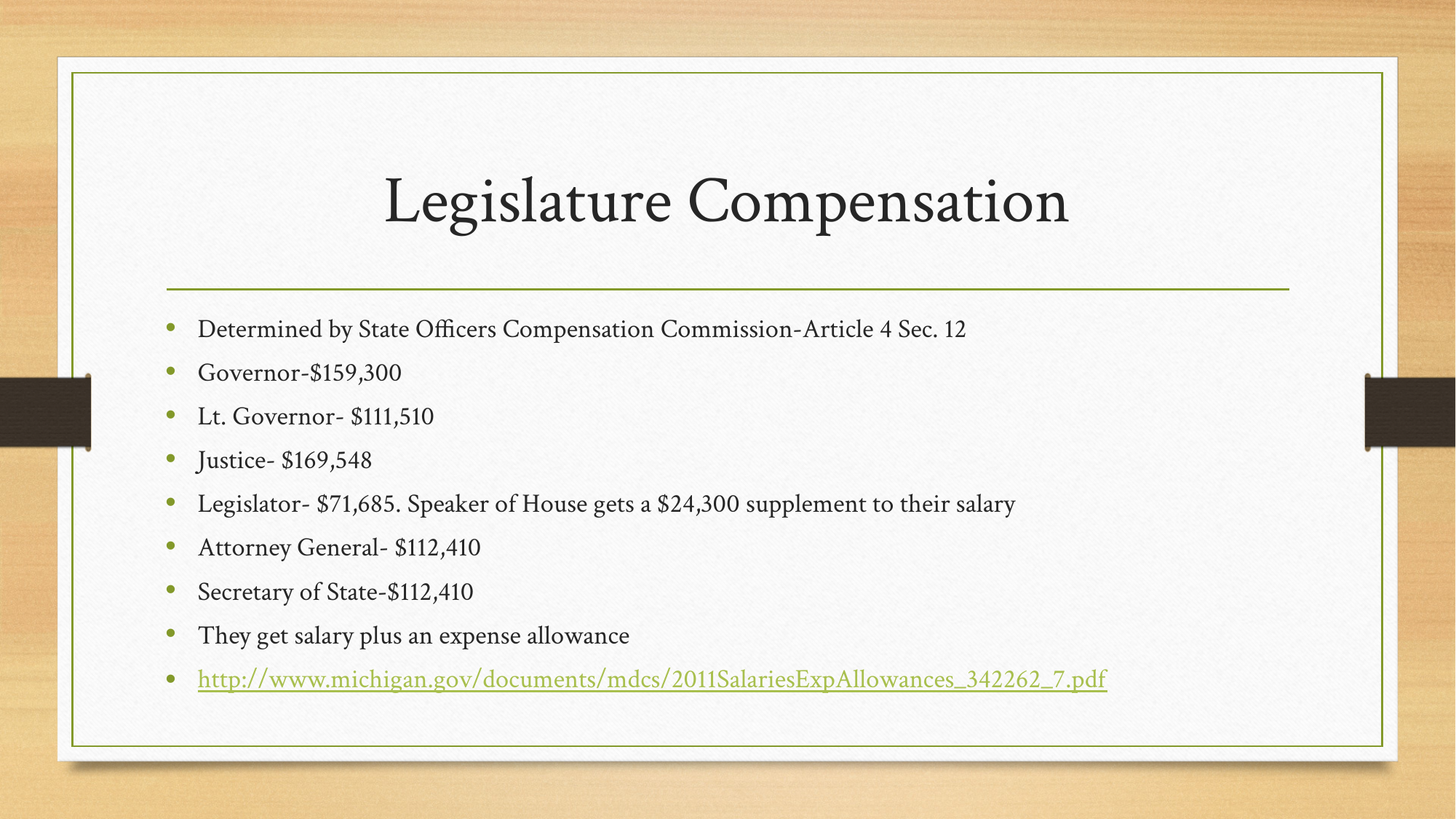

# Legislature Compensation
Determined by State Officers Compensation Commission-Article 4 Sec. 12
Governor-$159,300
Lt. Governor- $111,510
Justice- $169,548
Legislator- $71,685. Speaker of House gets a $24,300 supplement to their salary
Attorney General- $112,410
Secretary of State-$112,410
They get salary plus an expense allowance
http://www.michigan.gov/documents/mdcs/2011SalariesExpAllowances_342262_7.pdf